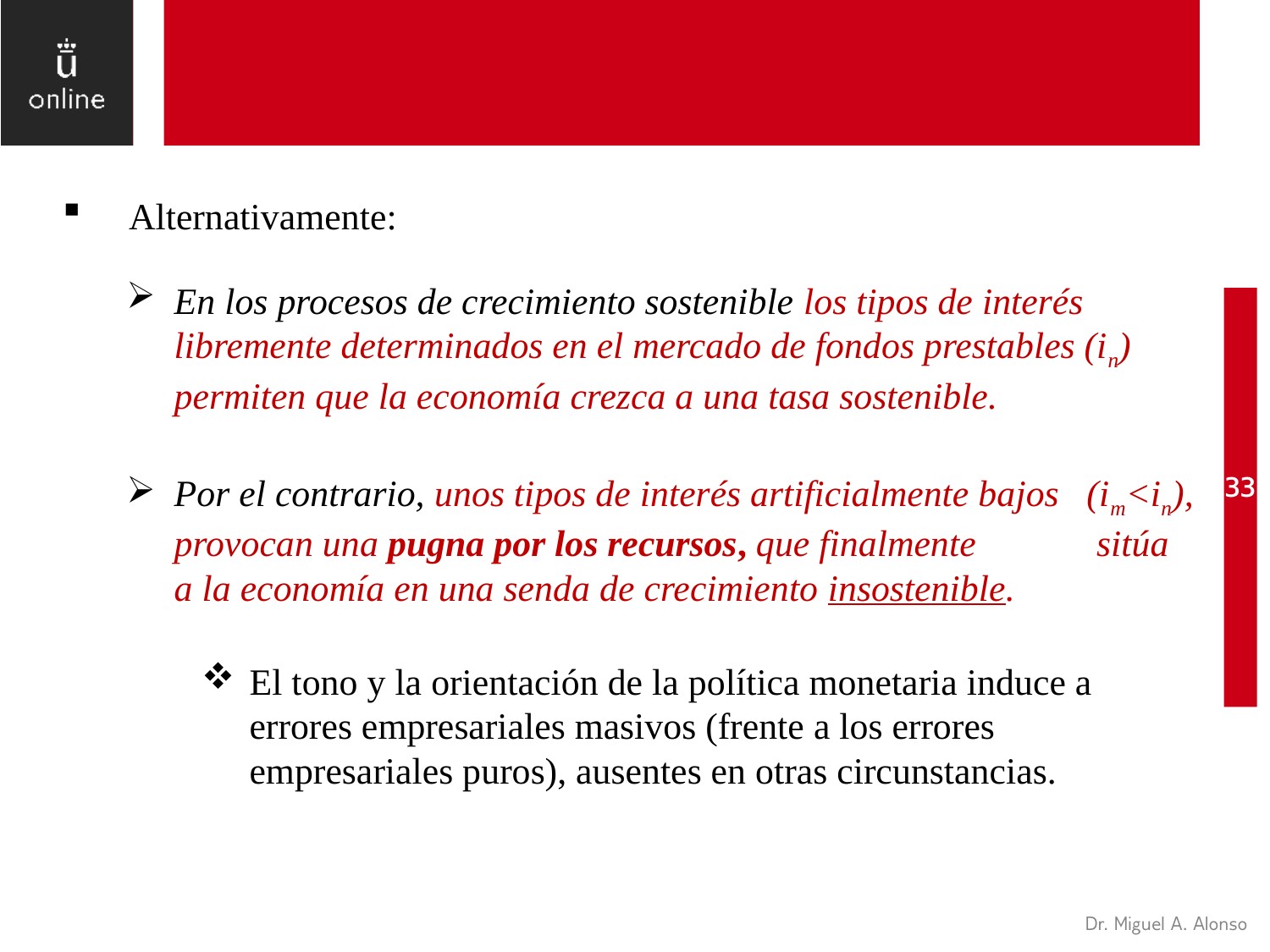

Alternativamente:
En los procesos de crecimiento sostenible los tipos de interés libremente determinados en el mercado de fondos prestables (in) permiten que la economía crezca a una tasa sostenible.
33
Por el contrario, unos tipos de interés artificialmente bajos   (im<in), provocan una pugna por los recursos, que finalmente             sitúa a la economía en una senda de crecimiento insostenible.
El tono y la orientación de la política monetaria induce a errores empresariales masivos (frente a los errores empresariales puros), ausentes en otras circunstancias.
Dr. Miguel A. Alonso